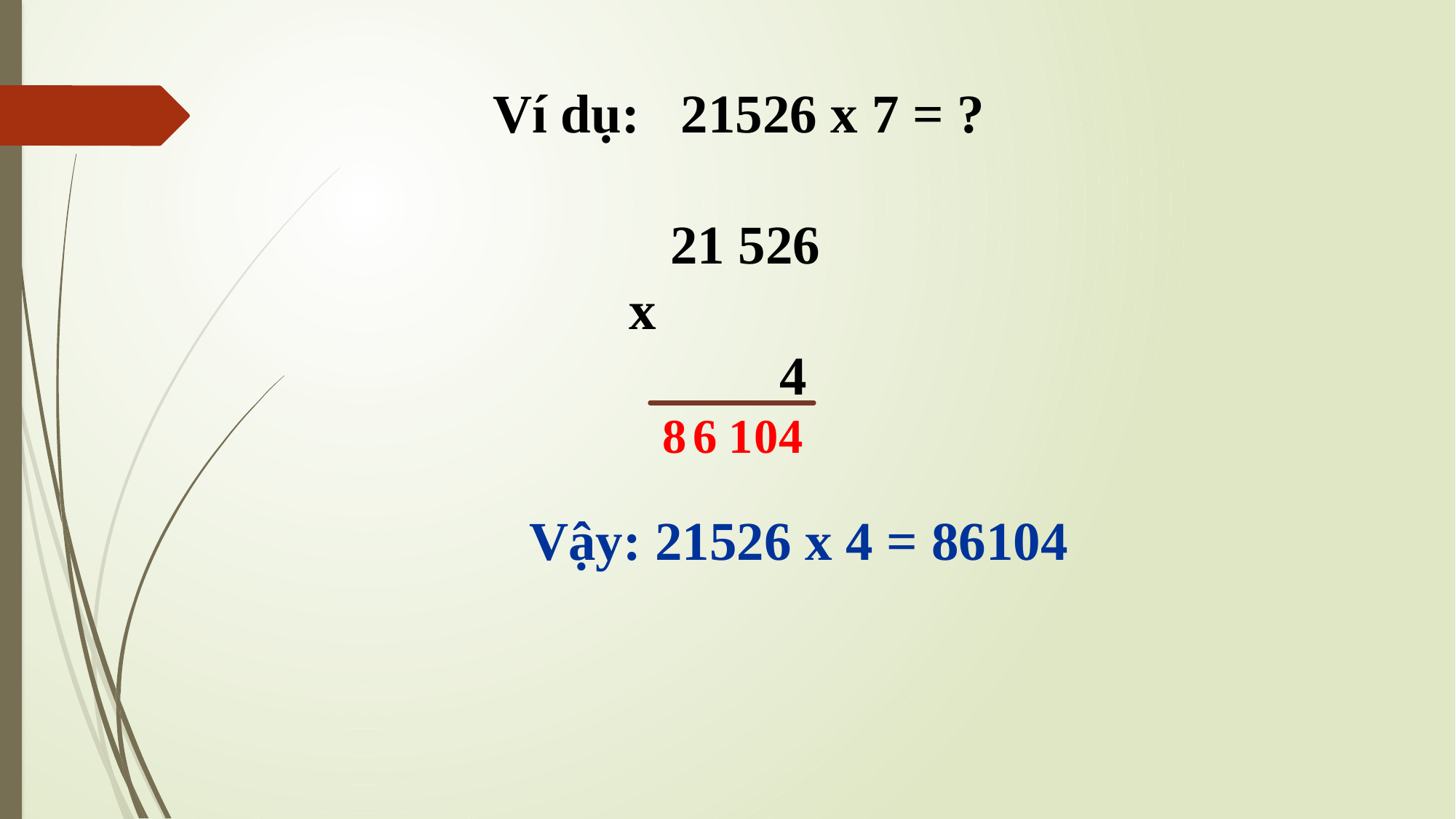

Ví dụ:   21526 x 7 = ?

             21 526
          x
                     4
8
6
1
0
4
Vậy: 21526 x 4 = 86104